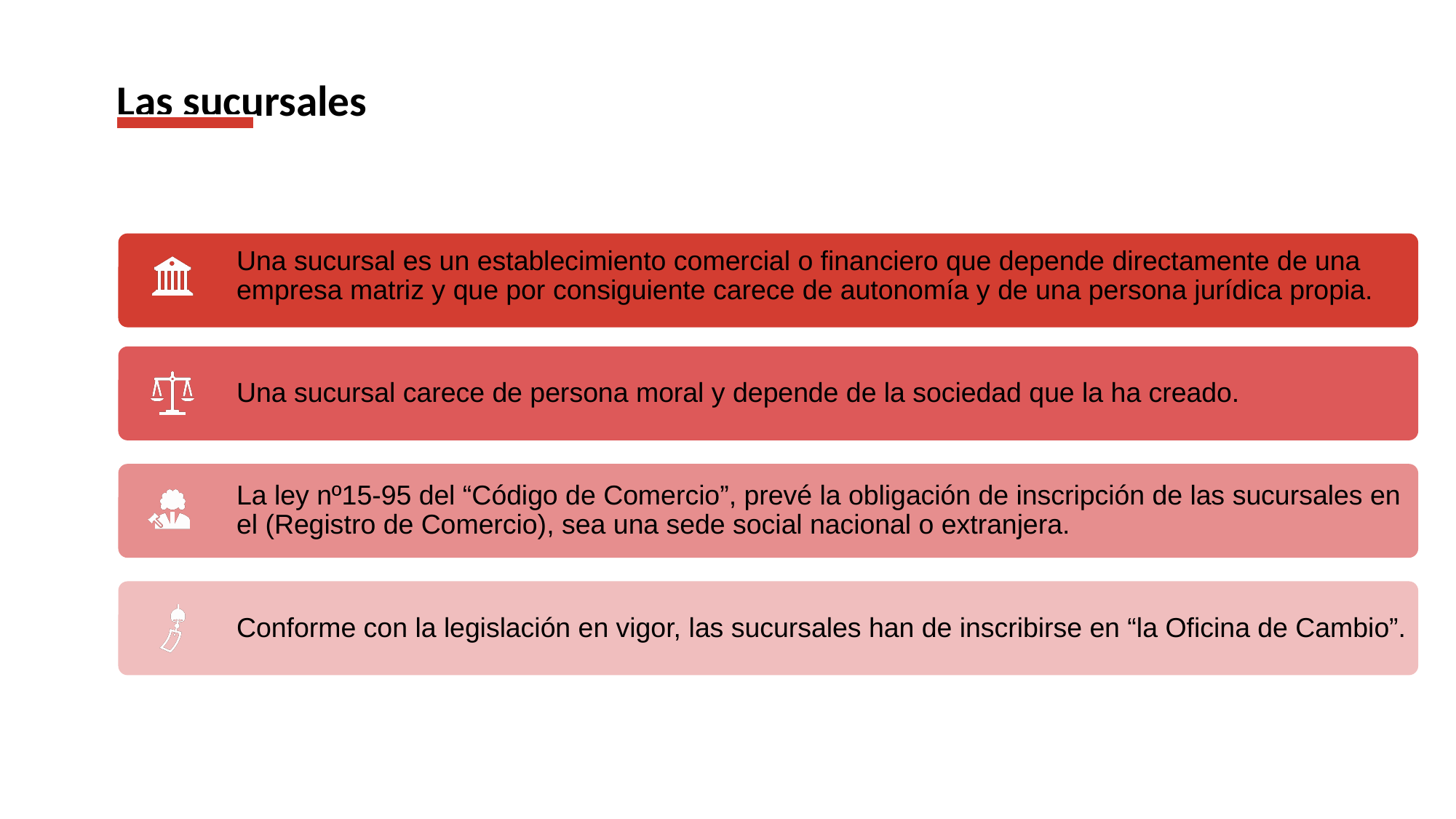

# Las sucursales

Una sucursal es un establecimiento comercial o financiero que depende directamente de una empresa matriz y que por consiguiente carece de autonomía y de una persona jurídica propia.

Una sucursal carece de persona moral y depende de la sociedad que la ha creado.

La ley nº15-95 del “Código de Comercio”, prevé la obligación de inscripción de las sucursales en el (Registro de Comercio), sea una sede social nacional o extranjera.

Conforme con la legislación en vigor, las sucursales han de inscribirse en “la Oficina de Cambio”.